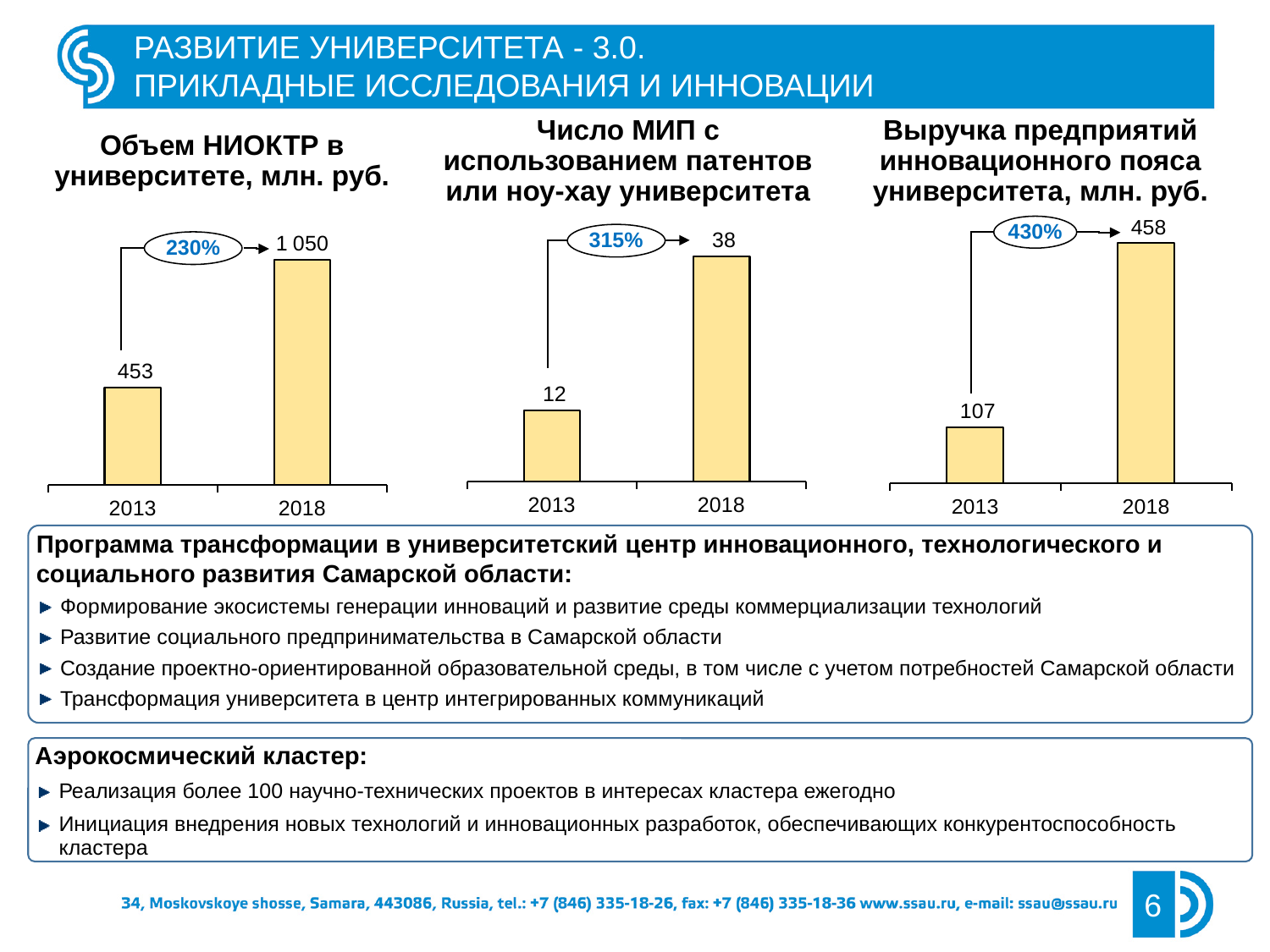

РАЗВИТИЕ УНИВЕРСИТЕТА - 3.0.
ПРИКЛАДНЫЕ ИССЛЕДОВАНИЯ И ИННОВАЦИИ
Число МИП с использованием патентов или ноу-хау университета
Выручка предприятий инновационного пояса университета, млн. руб.
Объем НИОКТР в университете, млн. руб.

### Chart

| Category |  |
|---|---|
| 2013 | 12.0 |
| 2018 | 38.0 |

### Chart

| Category |  |
|---|---|
| 2013 | 107.0 |
| 2018 | 458.0 |
430%

### Chart

| Category |  |
|---|---|
| 2013 | 453.0 |
| 2018 | 1050.0 |
315%
230%
Программа трансформации в университетский центр инновационного, технологического и социального развития Самарской области:
Формирование экосистемы генерации инноваций и развитие среды коммерциализации технологий
Развитие социального предпринимательства в Самарской области
Создание проектно-ориентированной образовательной среды, в том числе с учетом потребностей Самарской области
Трансформация университета в центр интегрированных коммуникаций
Аэрокосмический кластер:
Реализация более 100 научно-технических проектов в интересах кластера ежегодно
Инициация внедрения новых технологий и инновационных разработок, обеспечивающих конкурентоспособность кластера
6